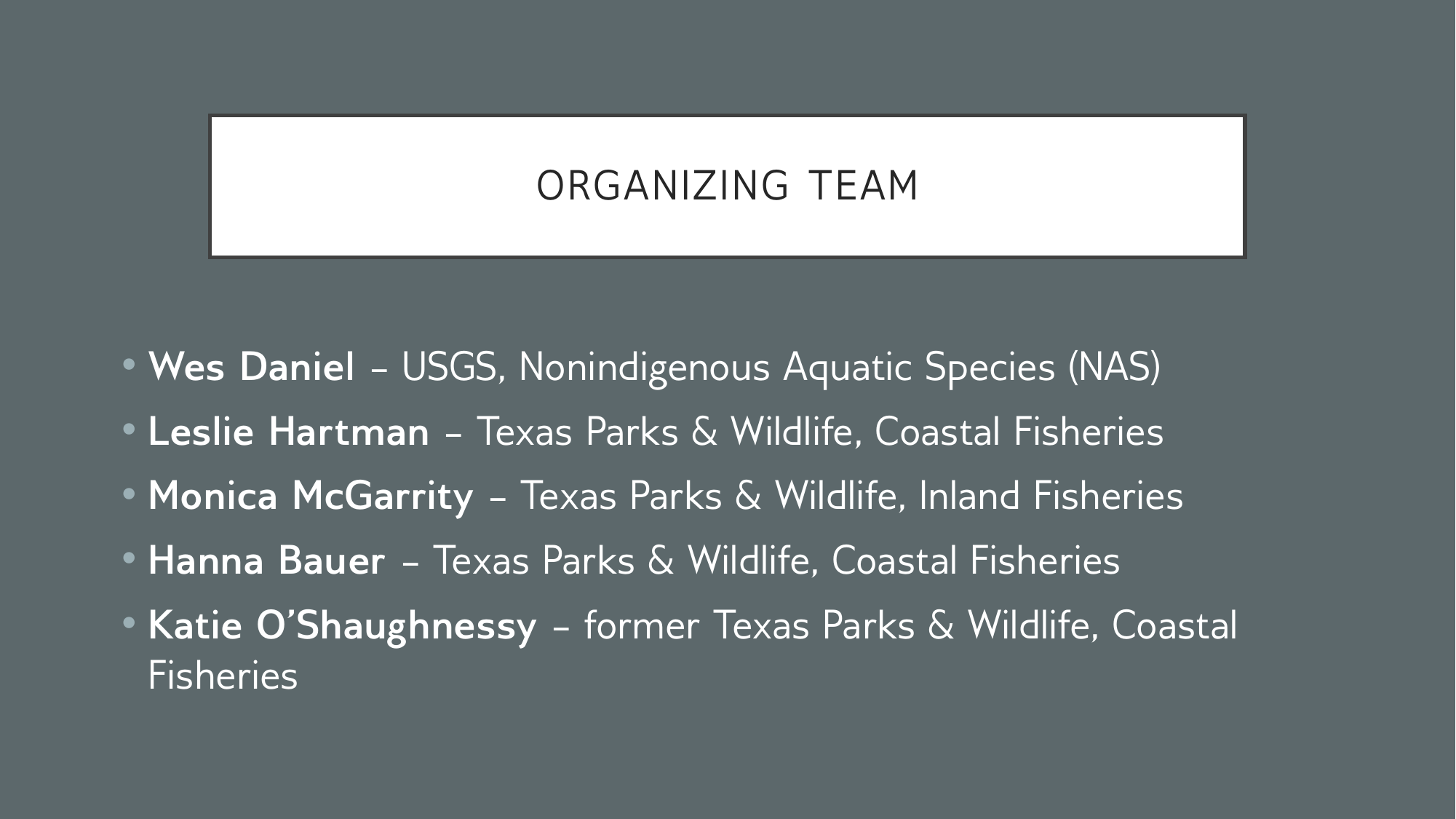

# Organizing Team
Wes Daniel – USGS, Nonindigenous Aquatic Species (NAS)
Leslie Hartman – Texas Parks & Wildlife, Coastal Fisheries
Monica McGarrity – Texas Parks & Wildlife, Inland Fisheries
Hanna Bauer – Texas Parks & Wildlife, Coastal Fisheries
Katie O’Shaughnessy – former Texas Parks & Wildlife, Coastal Fisheries